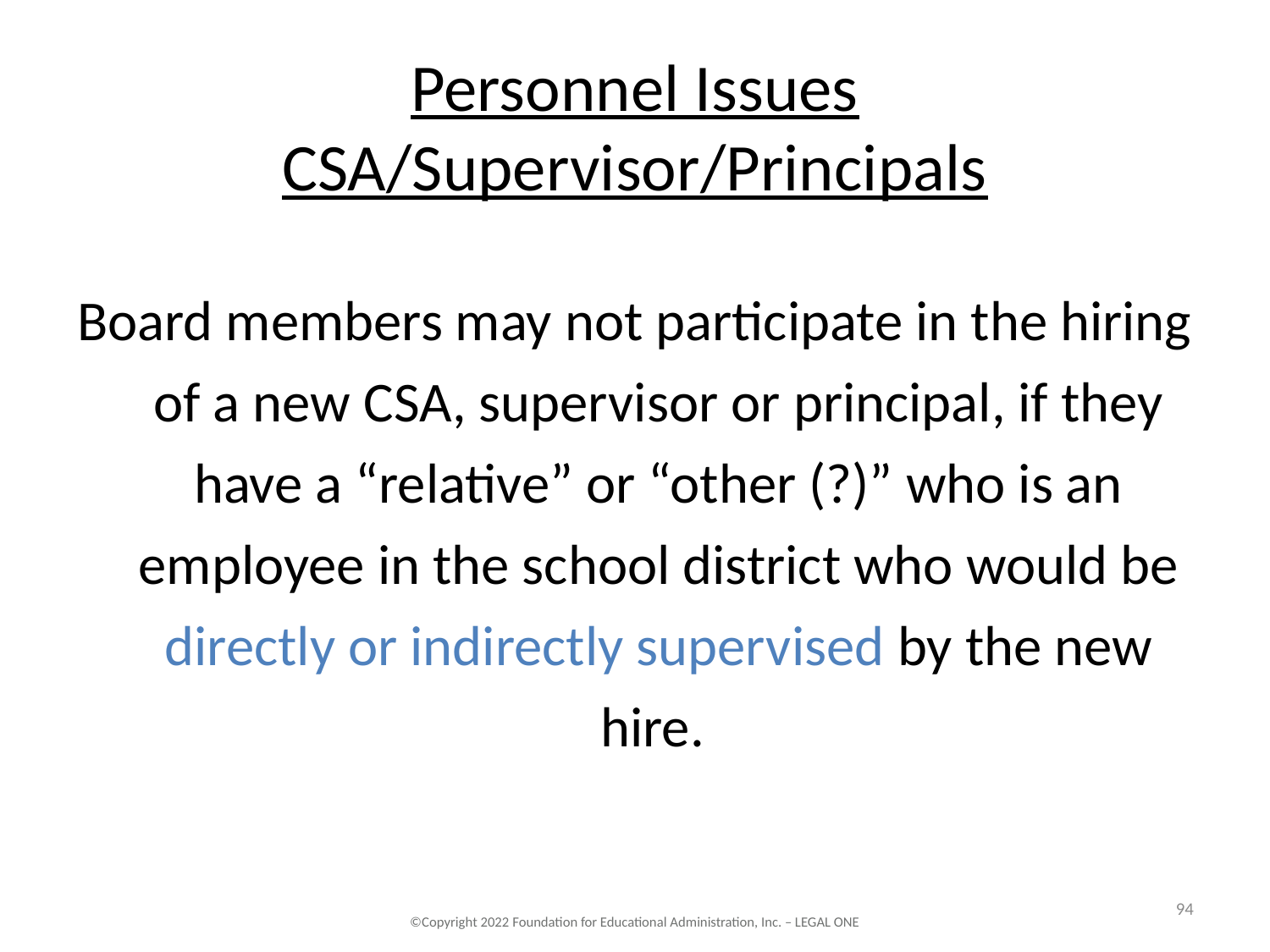

# Personnel Issues CSA/Supervisor/Principals
Board members may not participate in the hiring of a new CSA, supervisor or principal, if they have a “relative” or “other (?)” who is an employee in the school district who would be directly or indirectly supervised by the new hire.

94